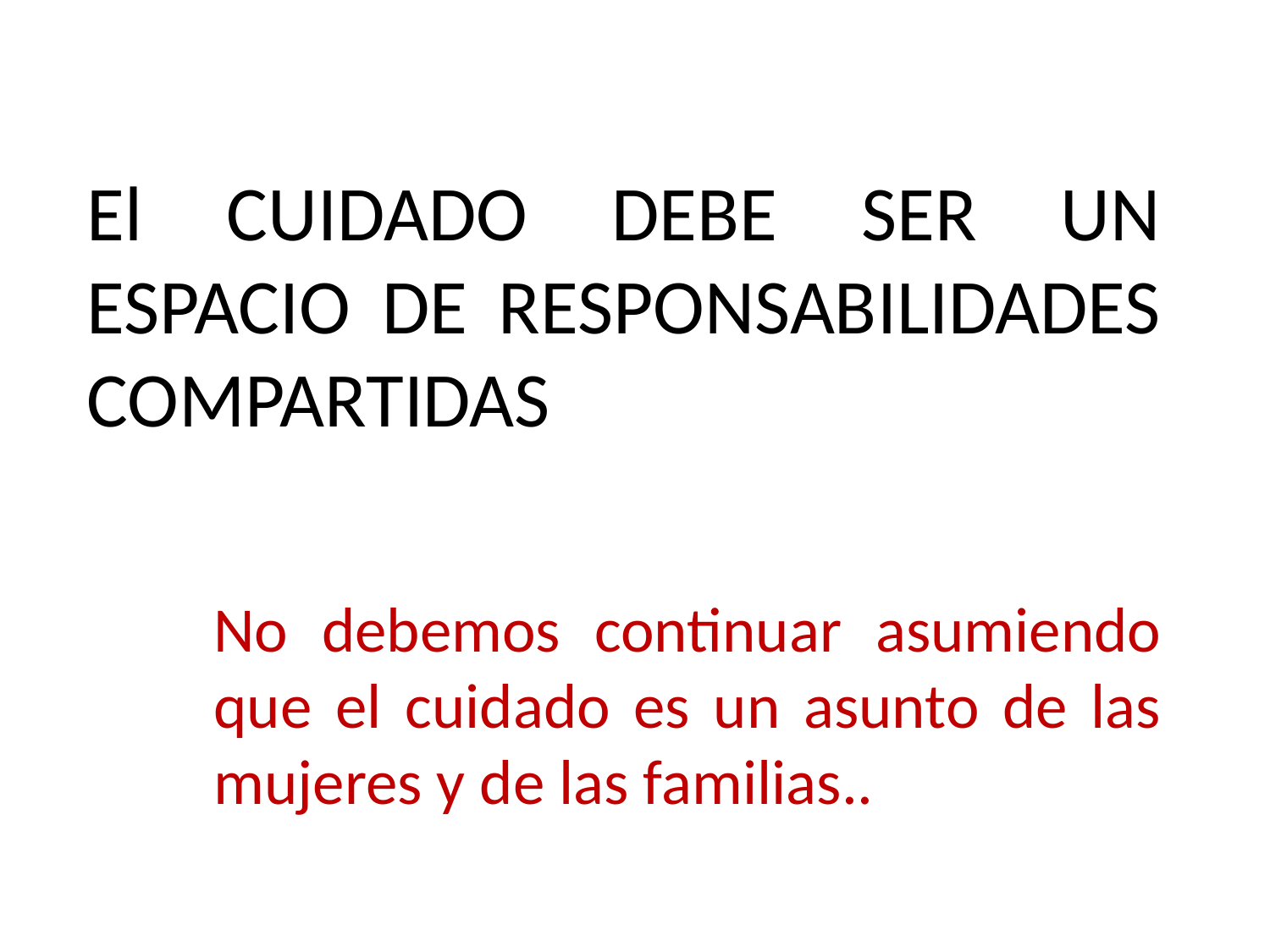

# El CUIDADO DEBE SER UN ESPACIO DE RESPONSABILIDADES COMPARTIDAS
No debemos continuar asumiendo que el cuidado es un asunto de las mujeres y de las familias..